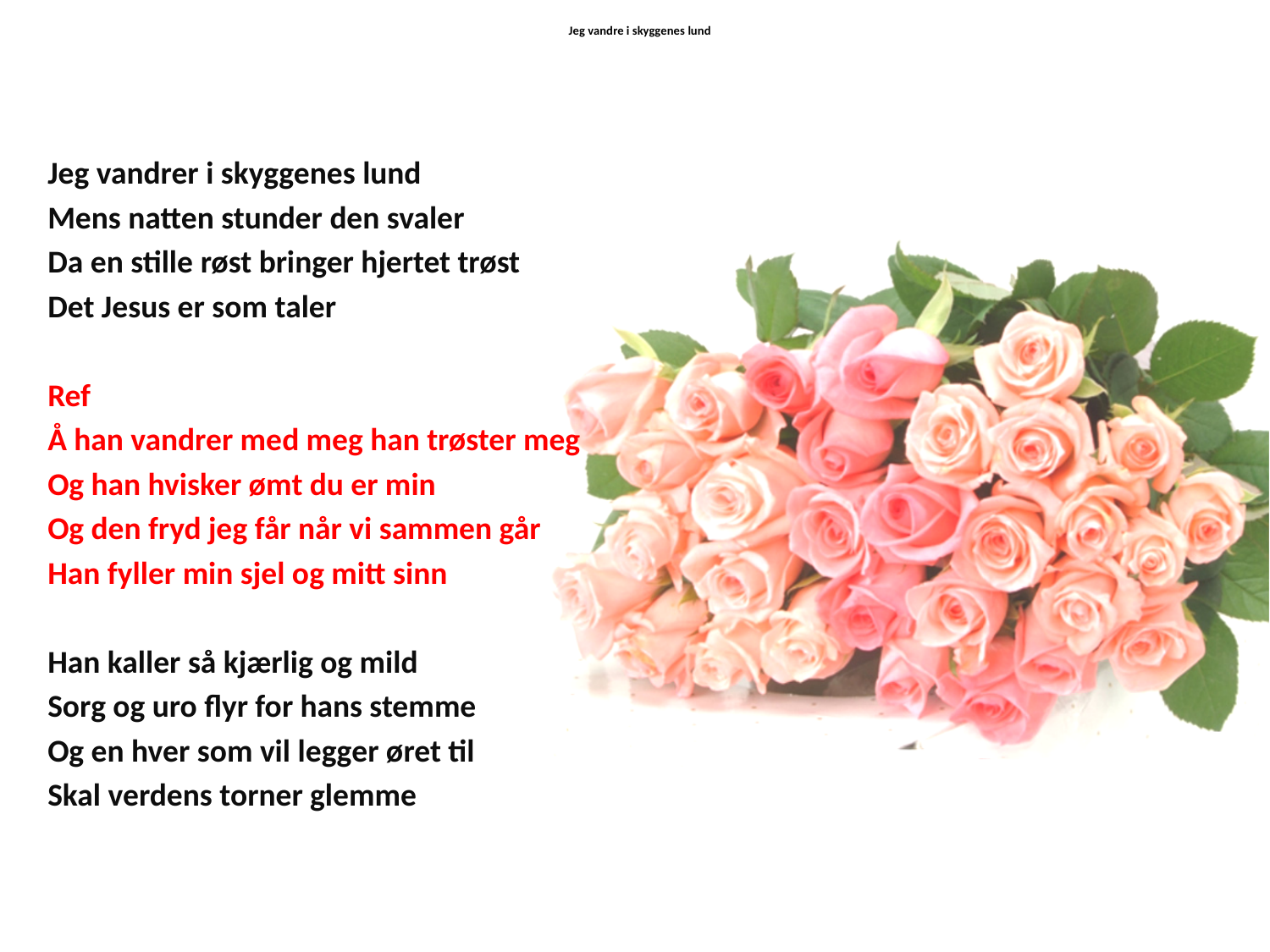

# Jeg vandre i skyggenes lund
Jeg vandrer i skyggenes lund
Mens natten stunder den svaler
Da en stille røst bringer hjertet trøst
Det Jesus er som taler

Ref
Å han vandrer med meg han trøster meg
Og han hvisker ømt du er min
Og den fryd jeg får når vi sammen går
Han fyller min sjel og mitt sinn

Han kaller så kjærlig og mild
Sorg og uro flyr for hans stemme
Og en hver som vil legger øret til
Skal verdens torner glemme